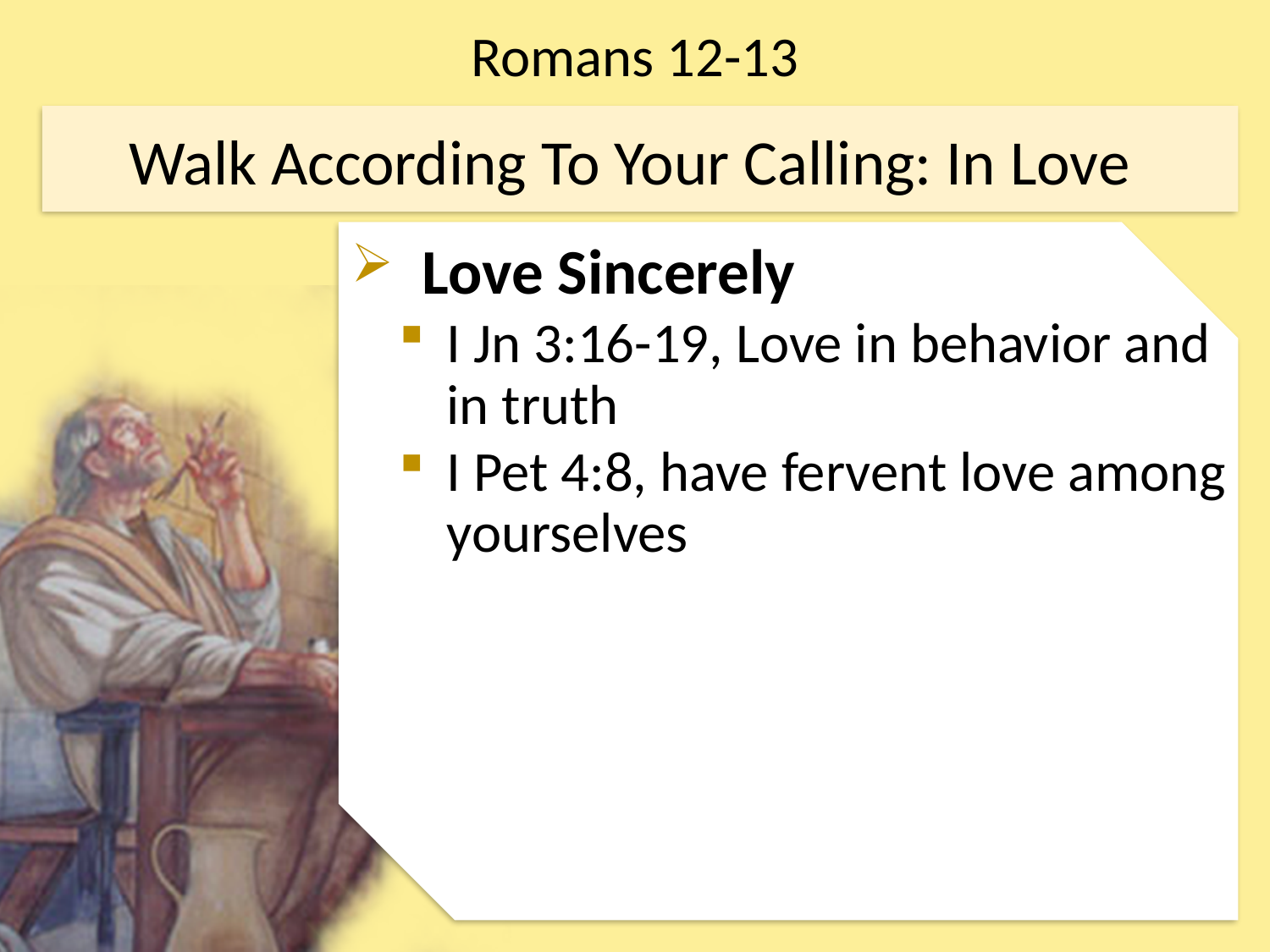

# Romans 12-13
Walk According To Your Calling: In Love
Love Sincerely
I Jn 3:16-19, Love in behavior and in truth
I Pet 4:8, have fervent love among yourselves